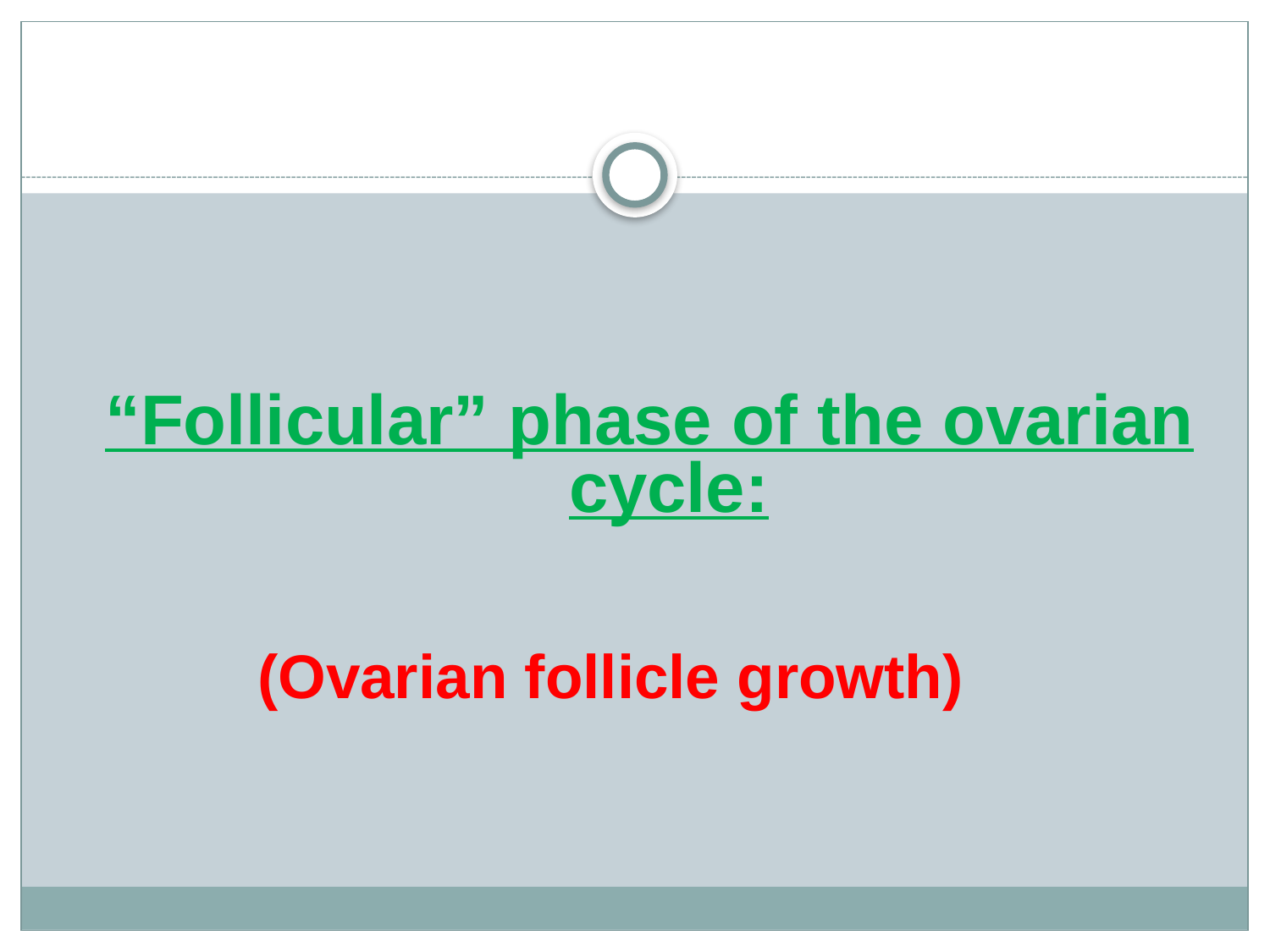

“Follicular” phase of the ovarian cycle:

(Ovarian follicle growth)